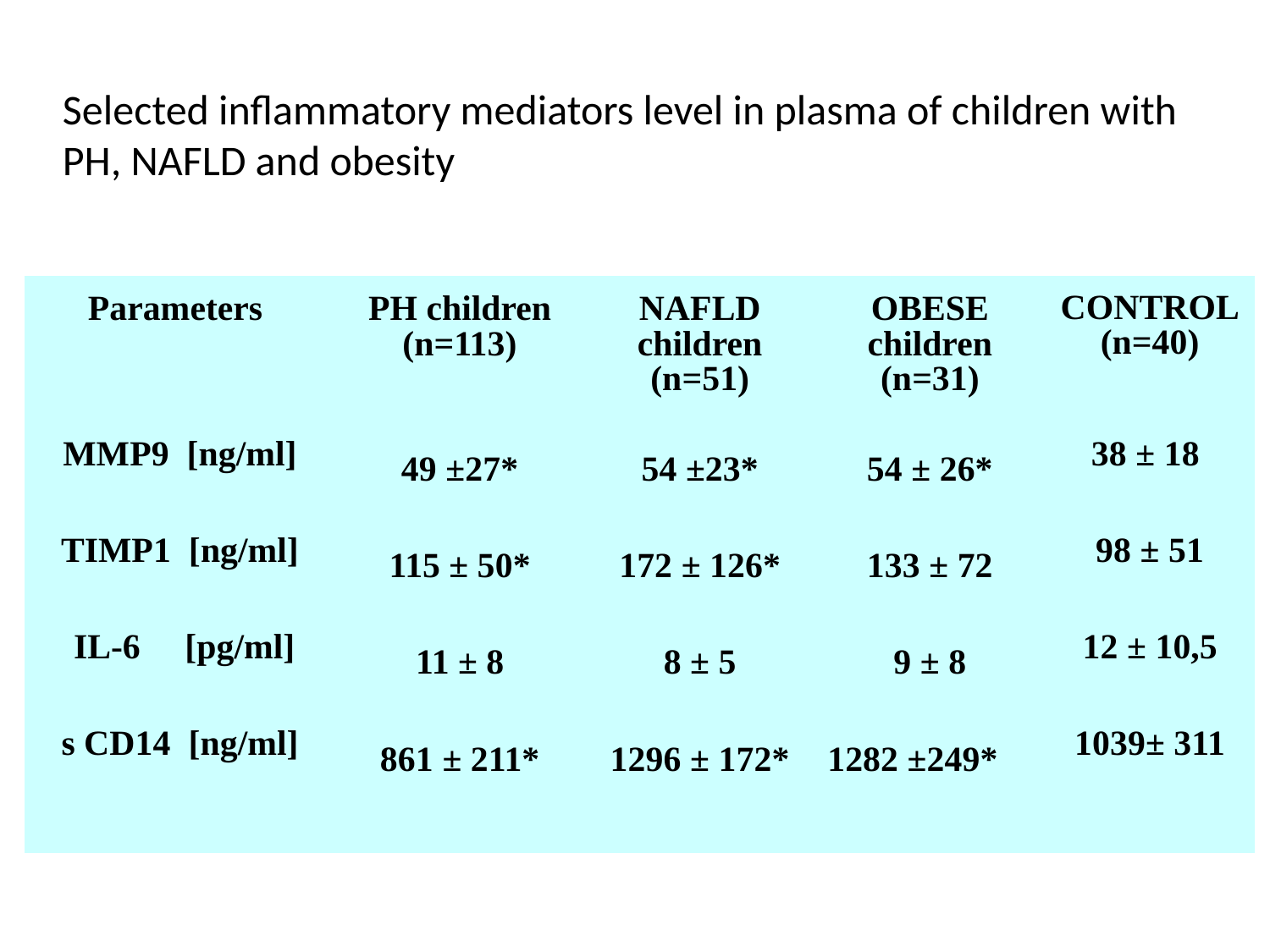

Selected inflammatory mediators level in plasma of children with
PH, NAFLD and obesity
| Parameters | PH children (n=113) | NAFLD children (n=51) | OBESE children (n=31) | CONTROL(n=40) |
| --- | --- | --- | --- | --- |
| MMP9 [ng/ml] | 49 ±27\* | 54 ±23\* | 54 ± 26\* | 38 ± 18 |
| TIMP1 [ng/ml] | 115 ± 50\* | 172 ± 126\* | 133 ± 72 | 98 ± 51 |
| IL-6 [pg/ml] | 11 ± 8 | 8 ± 5 | 9 ± 8 | 12 ± 10,5 |
| s CD14 [ng/ml] | 861 ± 211\* | 1296 ± 172\* | 1282 ±249\* | 1039± 311 |